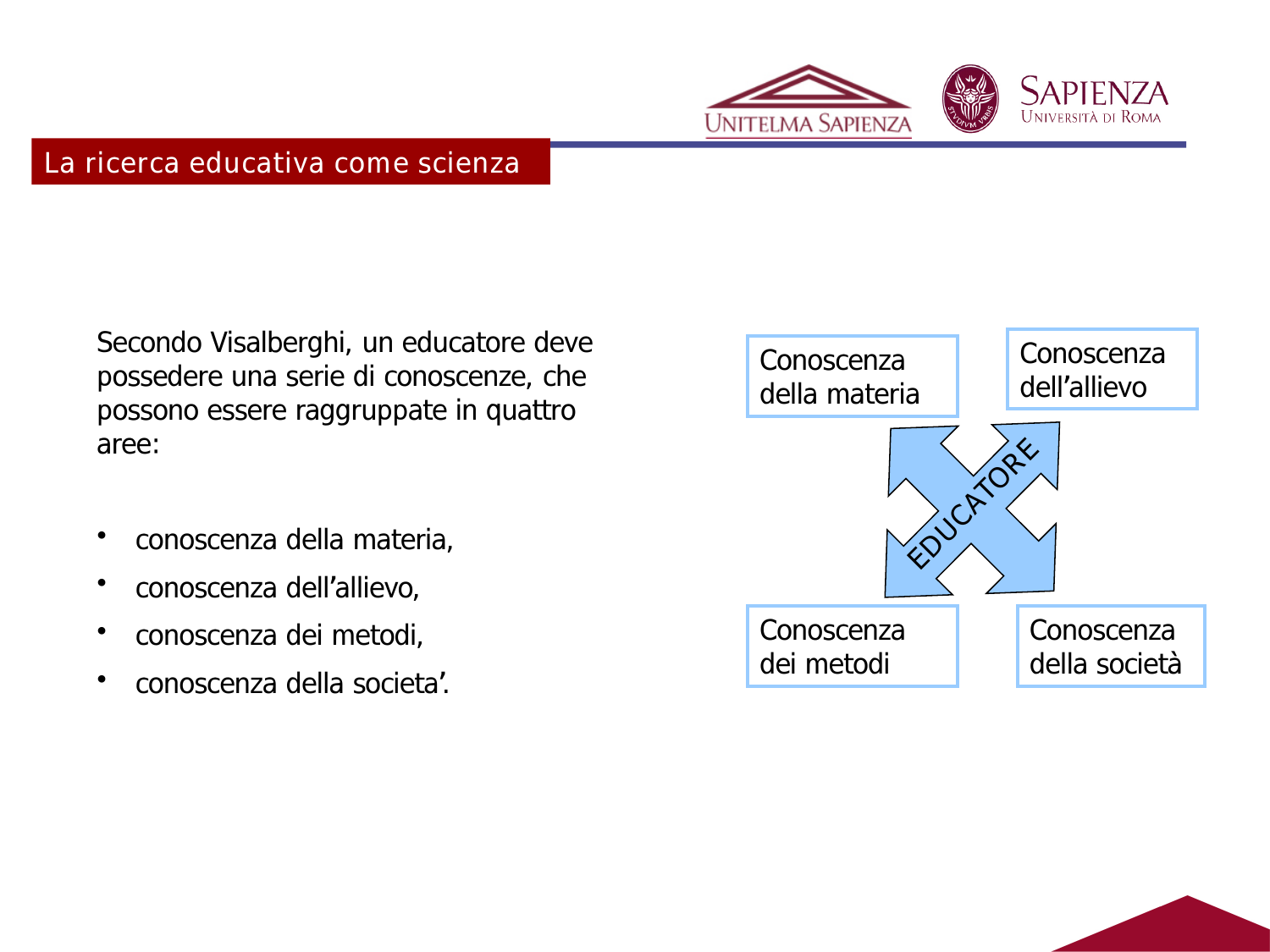

#
La ricerca educativa come scienza
Secondo Visalberghi, un educatore deve possedere una serie di conoscenze, che possono essere raggruppate in quattro aree:

 conoscenza della materia,
 conoscenza dell’allievo,
 conoscenza dei metodi,
 conoscenza della societa’.
Conoscenza
dell’allievo
Conoscenza della materia

EDUCATORE
Conoscenza dei metodi
Conoscenza
della società